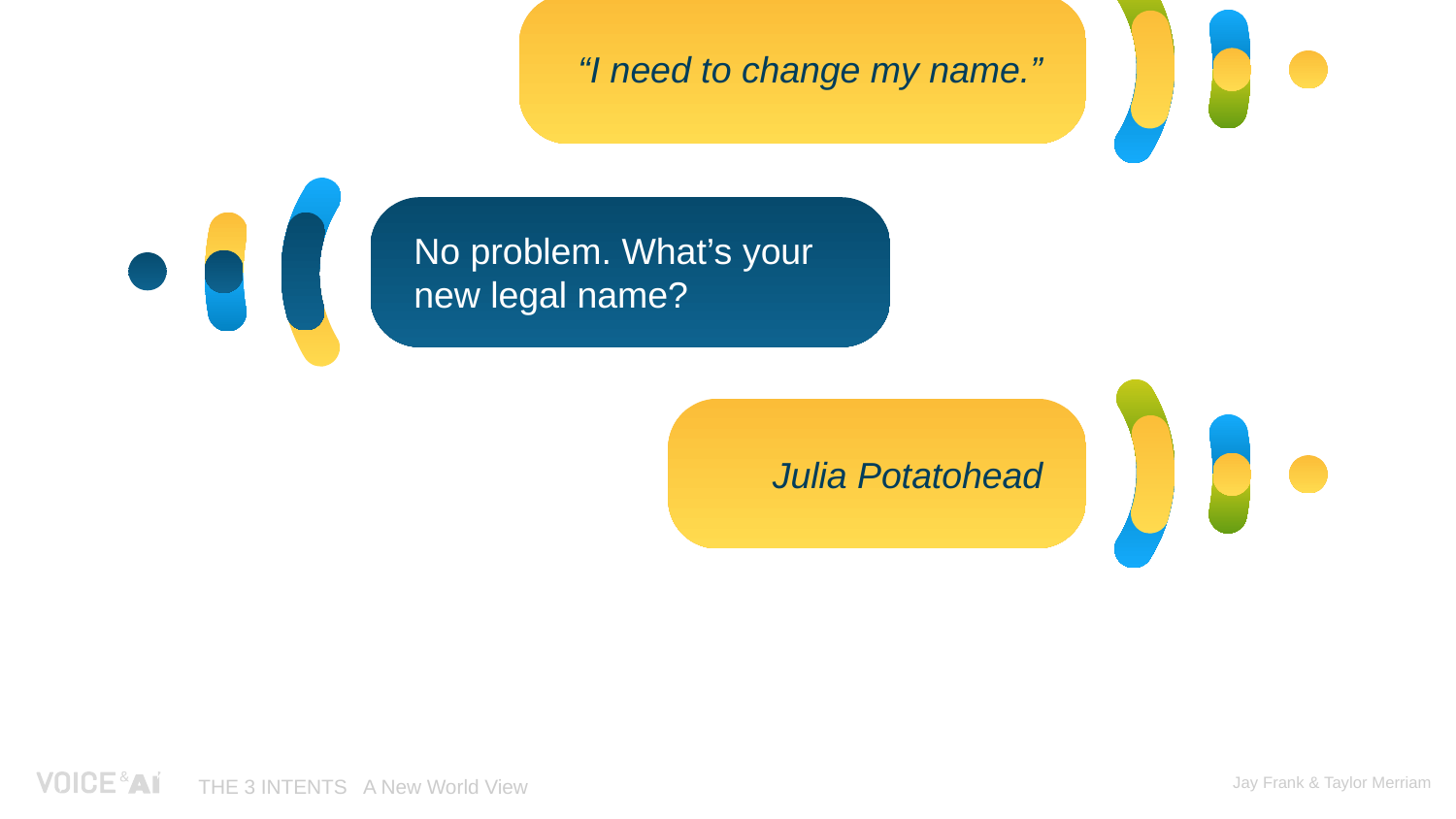

“I need to change my name.”

No problem. What’s your new legal name?

Julia Potatohead